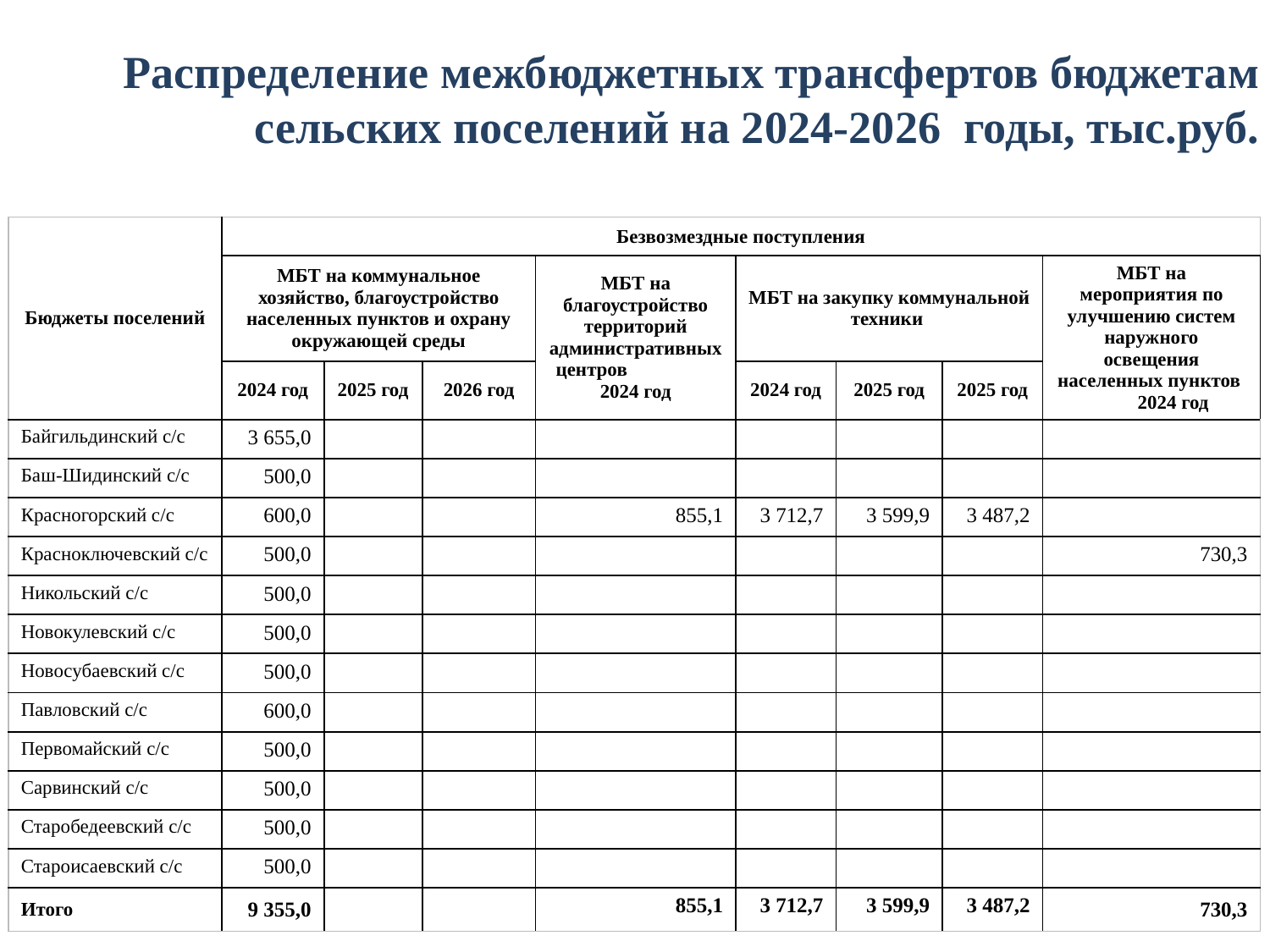

Распределение межбюджетных трансфертов бюджетам сельских поселений на 2024-2026  годы, тыс.руб.
| Бюджеты поселений | Безвозмездные поступления |  |  |  |  |  |  |  |
| --- | --- | --- | --- | --- | --- | --- | --- | --- |
|  | МБТ на коммунальное хозяйство, благоустройство населенных пунктов и охрану окружающей среды |  |  | МБТ на благоустройство территорий административных центров 2024 год | МБТ на закупку коммунальной техники |  |  | МБТ на мероприятия по улучшению систем наружного освещения населенных пунктов 2024 год |
|  | 2024 год | 2025 год | 2026 год |  | 2024 год | 2025 год | 2025 год |  |
| Байгильдинский с/с | 3 655,0 |  |  |  |  |  |  |  |
| Баш-Шидинский с/с | 500,0 |  |  |  |  |  |  |  |
| Красногорский с/с | 600,0 |  |  | 855,1 | 3 712,7 | 3 599,9 | 3 487,2 |  |
| Красноключевский с/с | 500,0 |  |  |  |  |  |  | 730,3 |
| Никольский с/с | 500,0 |  |  |  |  |  |  |  |
| Новокулевский с/с | 500,0 |  |  |  |  |  |  |  |
| Новосубаевский с/с | 500,0 |  |  |  |  |  |  |  |
| Павловский с/с | 600,0 |  |  |  |  |  |  |  |
| Первомайский с/с | 500,0 |  |  |  |  |  |  |  |
| Сарвинский с/с | 500,0 |  |  |  |  |  |  |  |
| Старобедеевский с/с | 500,0 |  |  |  |  |  |  |  |
| Староисаевский с/с | 500,0 |  |  |  |  |  |  |  |
| Итого | 9 355,0 |  |  | 855,1 | 3 712,7 | 3 599,9 | 3 487,2 | 730,3 |